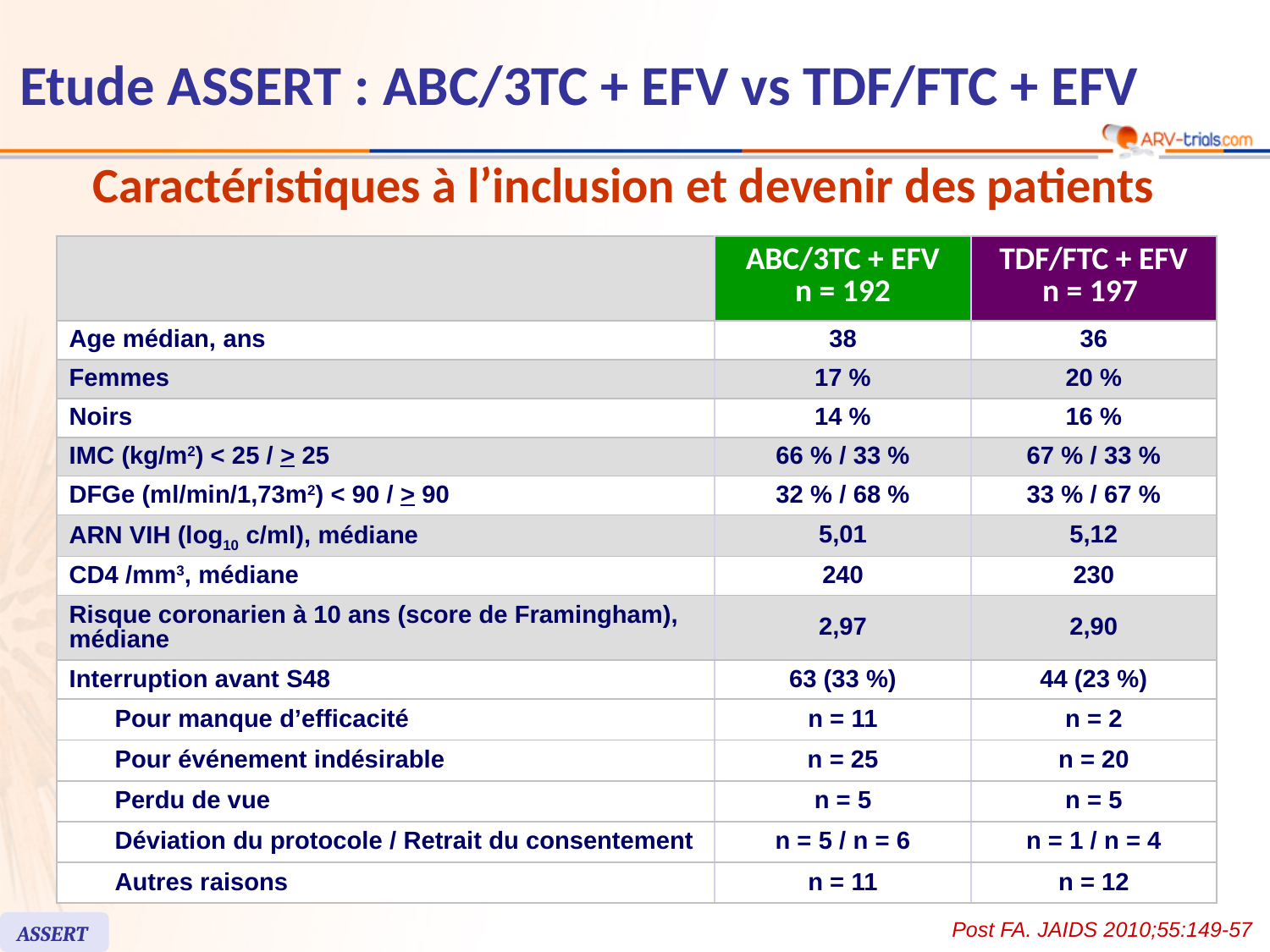

# Etude ASSERT : ABC/3TC + EFV vs TDF/FTC + EFV
Caractéristiques à l’inclusion et devenir des patients
|  |  | ABC/3TC + EFV n = 192 | TDF/FTC + EFV n = 197 |
| --- | --- | --- | --- |
| Age médian, ans |  | 38 | 36 |
| Femmes |  | 17 % | 20 % |
| Noirs |  | 14 % | 16 % |
| IMC (kg/m2) < 25 / > 25 |  | 66 % / 33 % | 67 % / 33 % |
| DFGe (ml/min/1,73m2) < 90 / > 90 |  | 32 % / 68 % | 33 % / 67 % |
| ARN VIH (log10 c/ml), médiane |  | 5,01 | 5,12 |
| CD4 /mm3, médiane |  | 240 | 230 |
| Risque coronarien à 10 ans (score de Framingham), médiane |  | 2,97 | 2,90 |
| Interruption avant S48 |  | 63 (33 %) | 44 (23 %) |
|  | Pour manque d’efficacité | n = 11 | n = 2 |
|  | Pour événement indésirable | n = 25 | n = 20 |
|  | Perdu de vue | n = 5 | n = 5 |
|  | Déviation du protocole / Retrait du consentement | n = 5 / n = 6 | n = 1 / n = 4 |
|  | Autres raisons | n = 11 | n = 12 |
Post FA. JAIDS 2010;55:149-57

ASSERT